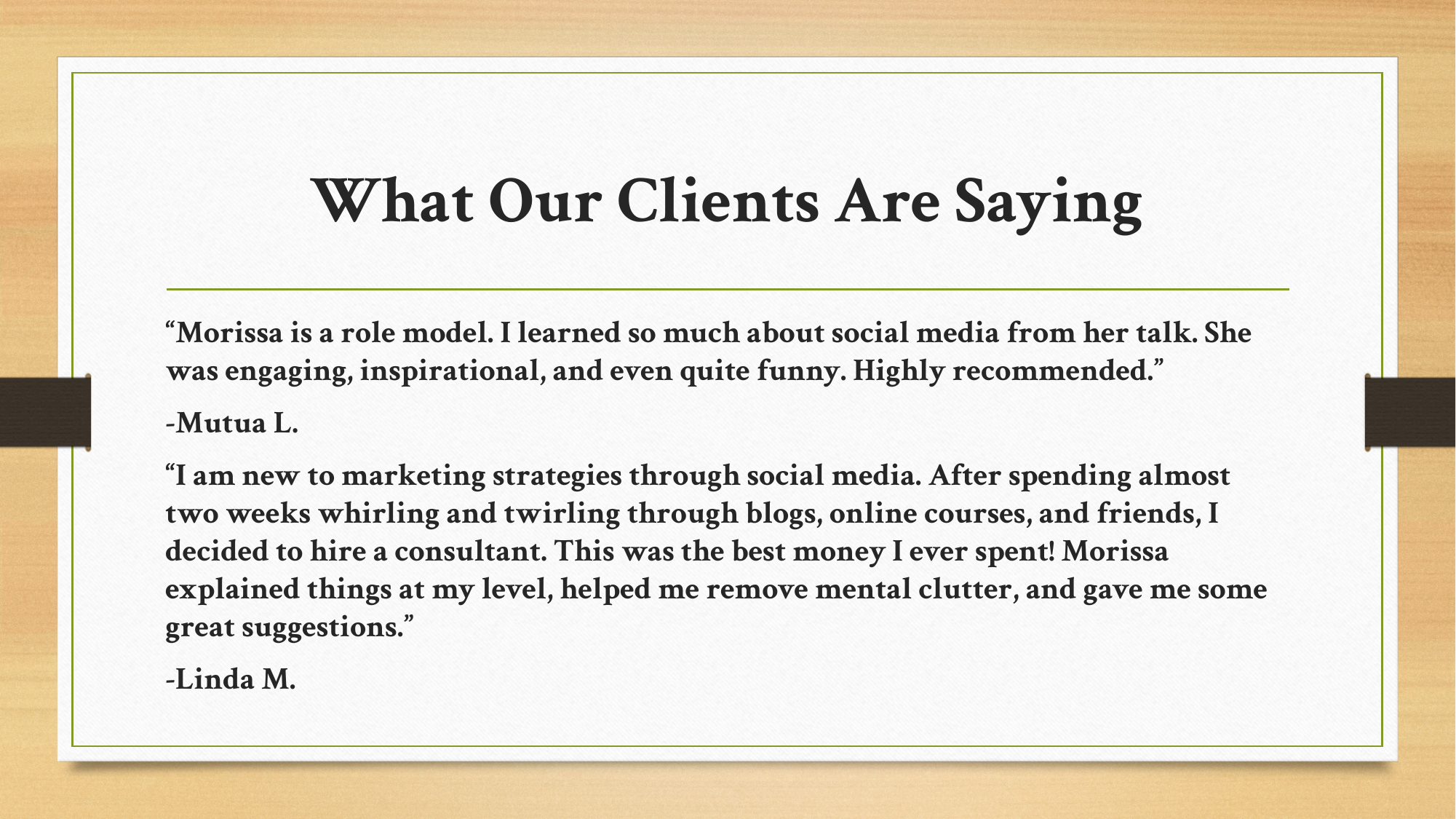

# What Our Clients Are Saying
“Morissa is a role model. I learned so much about social media from her talk. She was engaging, inspirational, and even quite funny. Highly recommended.”
-Mutua L.
“I am new to marketing strategies through social media. After spending almost two weeks whirling and twirling through blogs, online courses, and friends, I decided to hire a consultant. This was the best money I ever spent! Morissa explained things at my level, helped me remove mental clutter, and gave me some great suggestions.”
-Linda M.